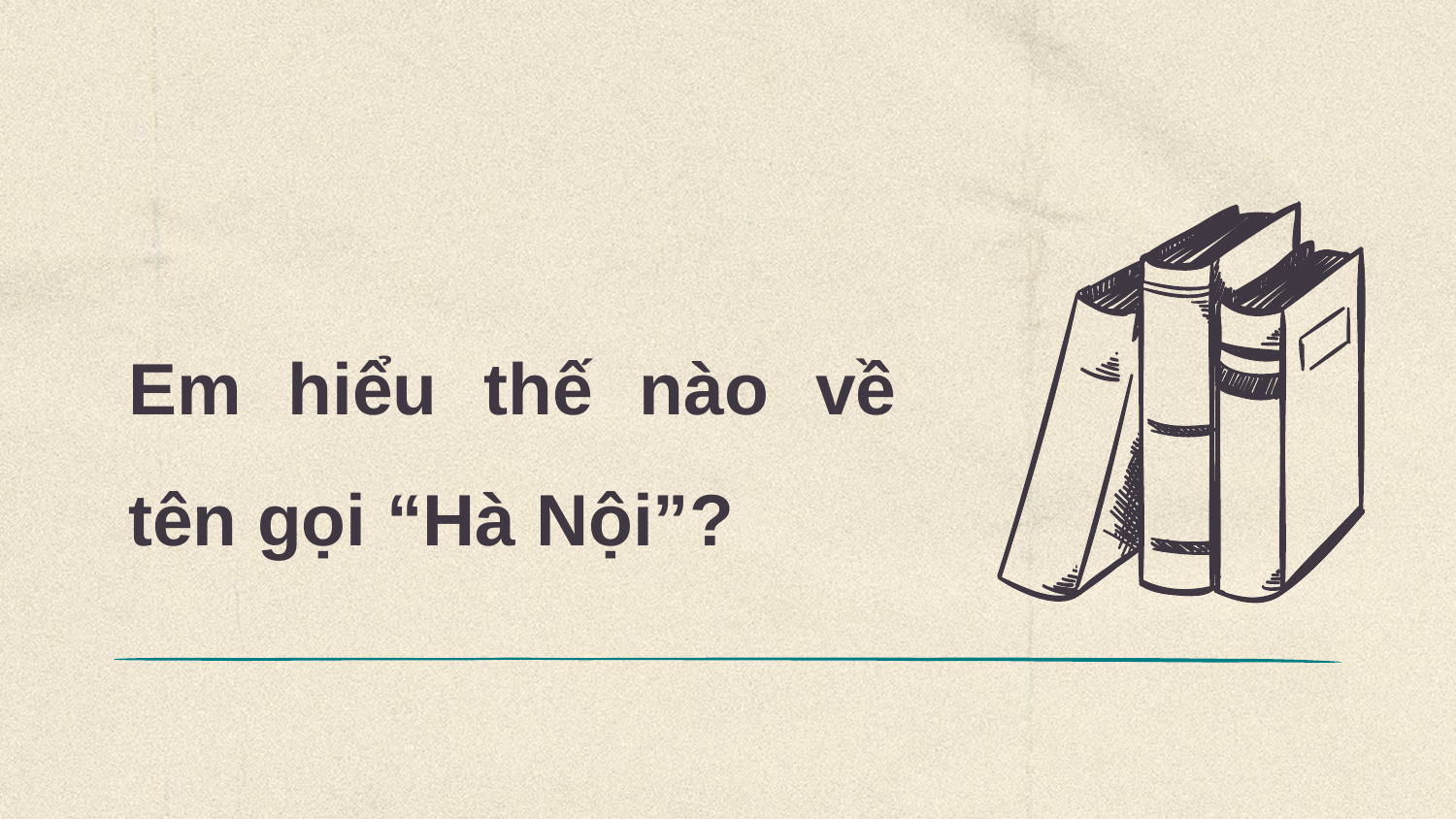

# Em hiểu thế nào về tên gọi “Hà Nội”?